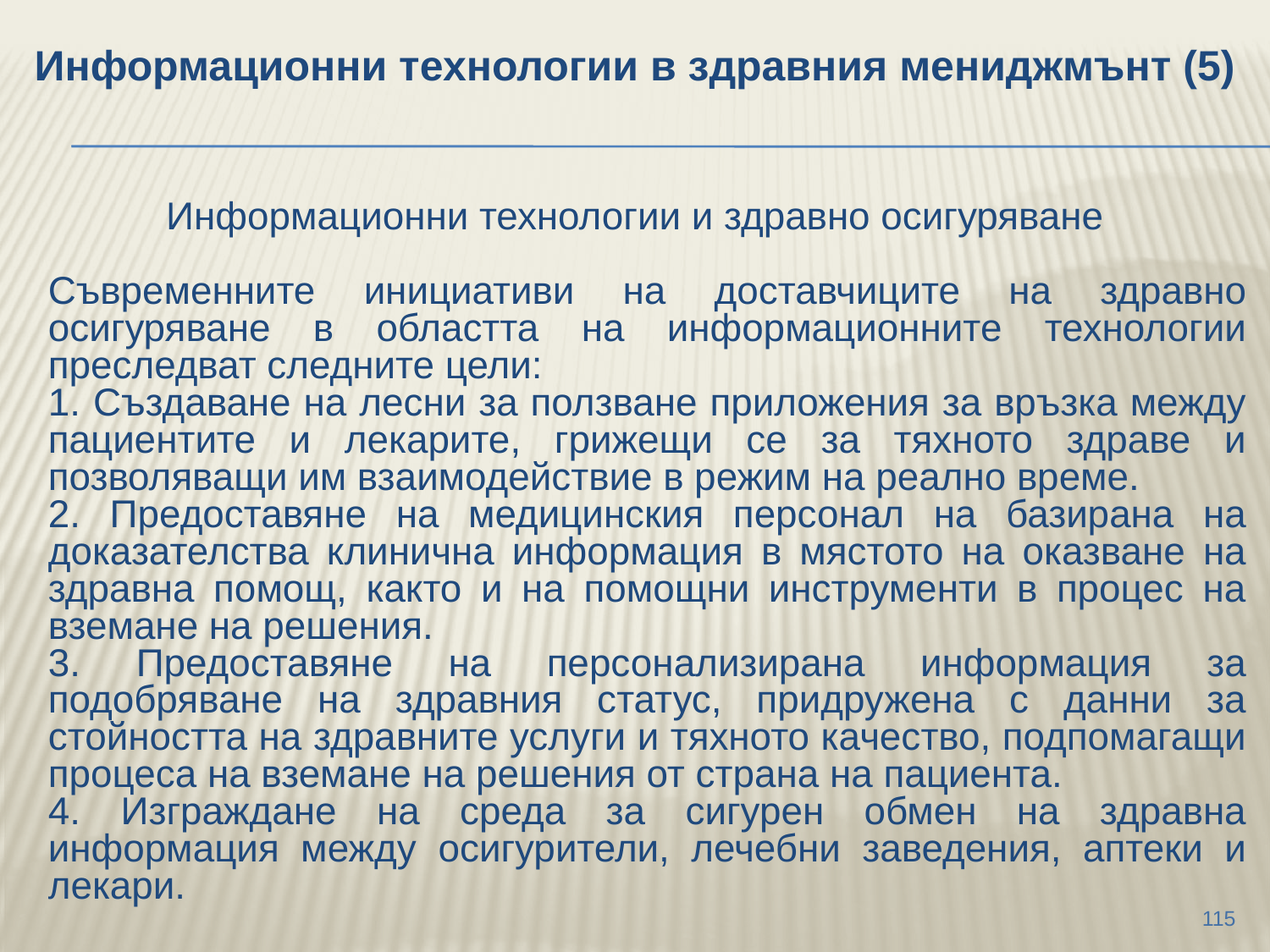

Информационни технологии в здравния мениджмънт (5)

Информационни технологии и здравно осигуряване

	Съвременните инициативи на доставчиците на здравно осигуряване в областта на информационните технологии преследват следните цели:
	1. Създаване на лесни за ползване приложения за връзка между пациентите и лекарите, грижещи се за тяхното здраве и позволяващи им взаимодействие в режим на реално време.
	2. Предоставяне на медицинския персонал на базирана на доказателства клинична информация в мястото на оказване на здравна помощ, както и на помощни инструменти в процес на вземане на решения.
	3. Предоставяне на персонализирана информация за подобряване на здравния статус, придружена с данни за стойността на здравните услуги и тяхното качество, подпомагащи процеса на вземане на решения от страна на пациента.
	4. Изграждане на среда за сигурен обмен на здравна информация между осигурители, лечебни заведения, аптеки и лекари.

115